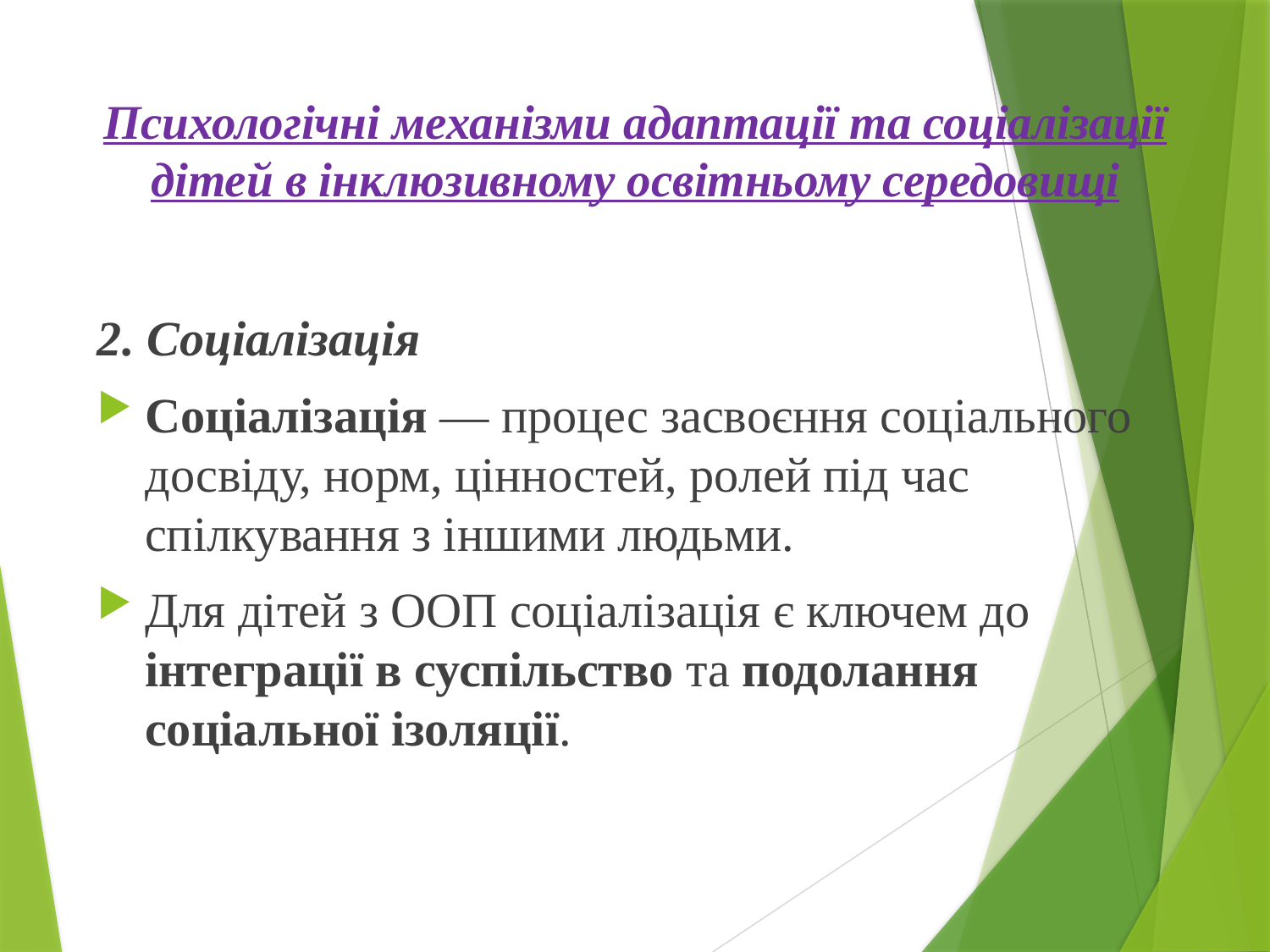

# Психологічні механізми адаптації та соціалізації дітей в інклюзивному освітньому середовищі
2. Соціалізація
Соціалізація — процес засвоєння соціального досвіду, норм, цінностей, ролей під час спілкування з іншими людьми.
Для дітей з ООП соціалізація є ключем до інтеграції в суспільство та подолання соціальної ізоляції.